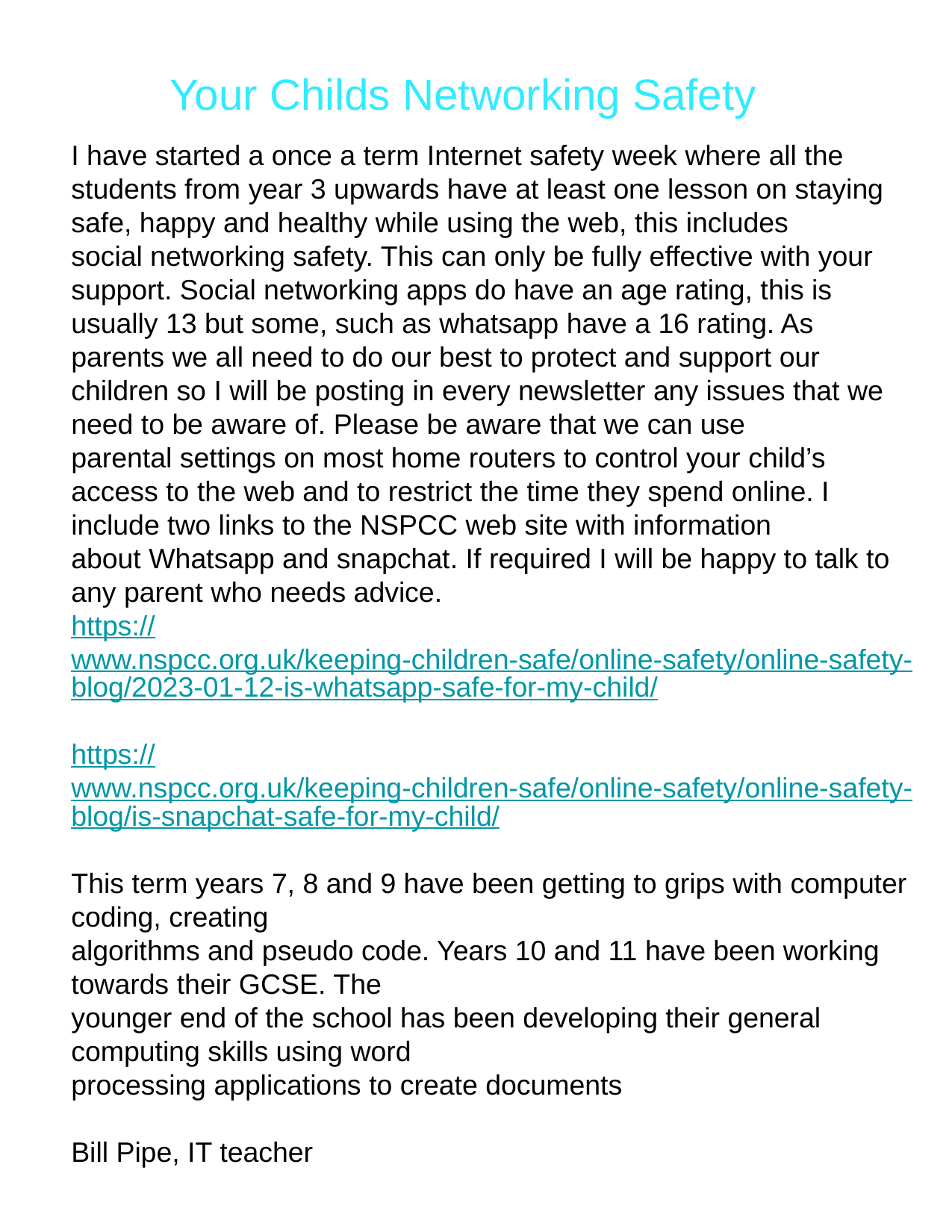

Your Childs Networking Safety
I have started a once a term Internet safety week where all the students from year 3 upwards have at least one lesson on staying safe, happy and healthy while using the web, this includes
social networking safety. This can only be fully effective with your support. Social networking apps do have an age rating, this is usually 13 but some, such as whatsapp have a 16 rating. As
parents we all need to do our best to protect and support our children so I will be posting in every newsletter any issues that we need to be aware of. Please be aware that we can use
parental settings on most home routers to control your child’s access to the web and to restrict the time they spend online. I include two links to the NSPCC web site with information
about Whatsapp and snapchat. If required I will be happy to talk to any parent who needs advice.
https://www.nspcc.org.uk/keeping-children-safe/online-safety/online-safety-blog/2023-01-12-is-whatsapp-safe-for-my-child/

https://www.nspcc.org.uk/keeping-children-safe/online-safety/online-safety-blog/is-snapchat-safe-for-my-child/

This term years 7, 8 and 9 have been getting to grips with computer coding, creating
algorithms and pseudo code. Years 10 and 11 have been working towards their GCSE. The
younger end of the school has been developing their general computing skills using word
processing applications to create documents

Bill Pipe, IT teacher